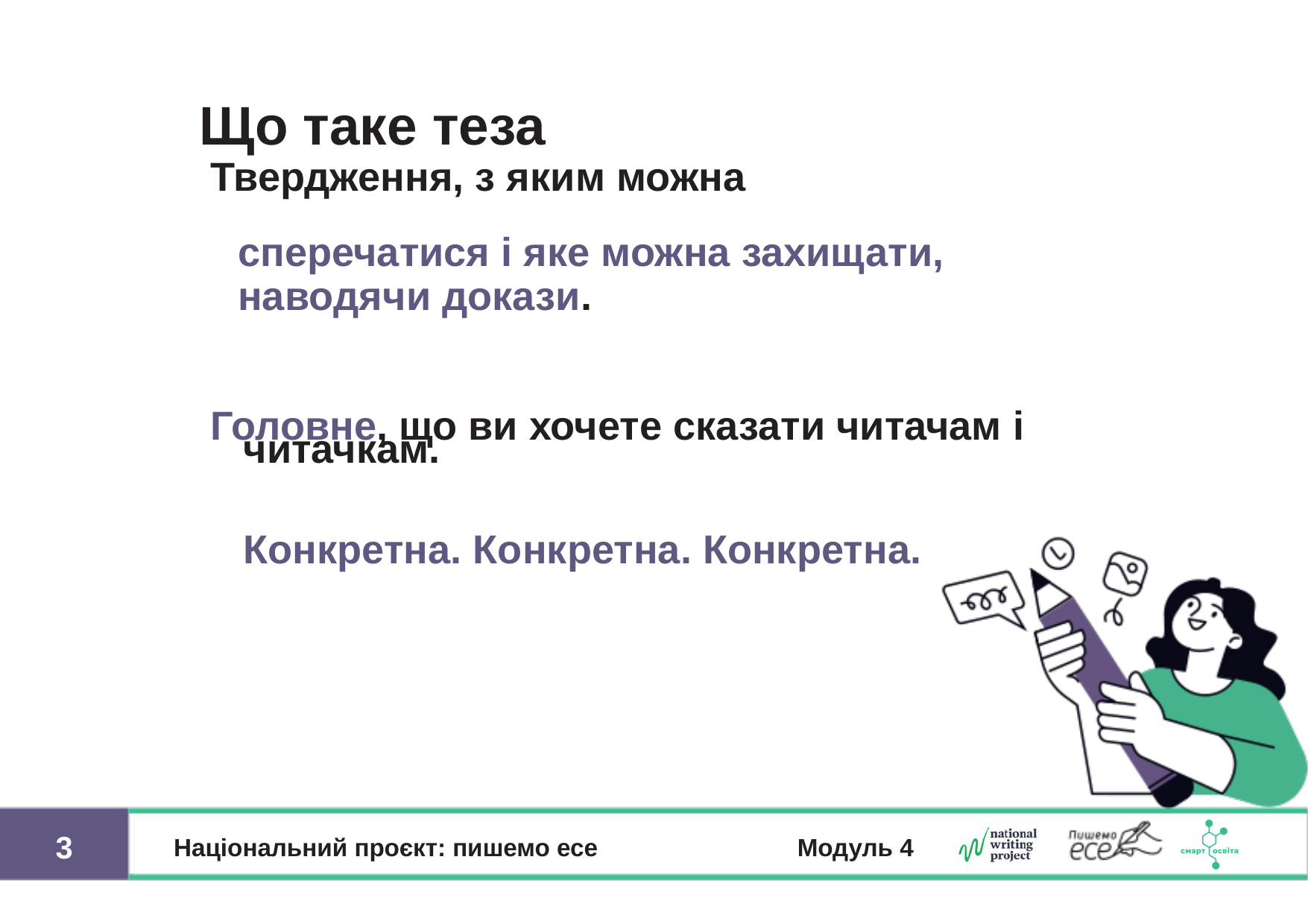

Що таке теза
 Твердження, з яким можна
сперечатися і яке можна захищати, наводячи докази.
 Головне, що ви хочете сказати читачам і
читачкам.
Конкретна. Конкретна. Конкретна.

3

Національний проєкт: пишемо есе
Модуль 4